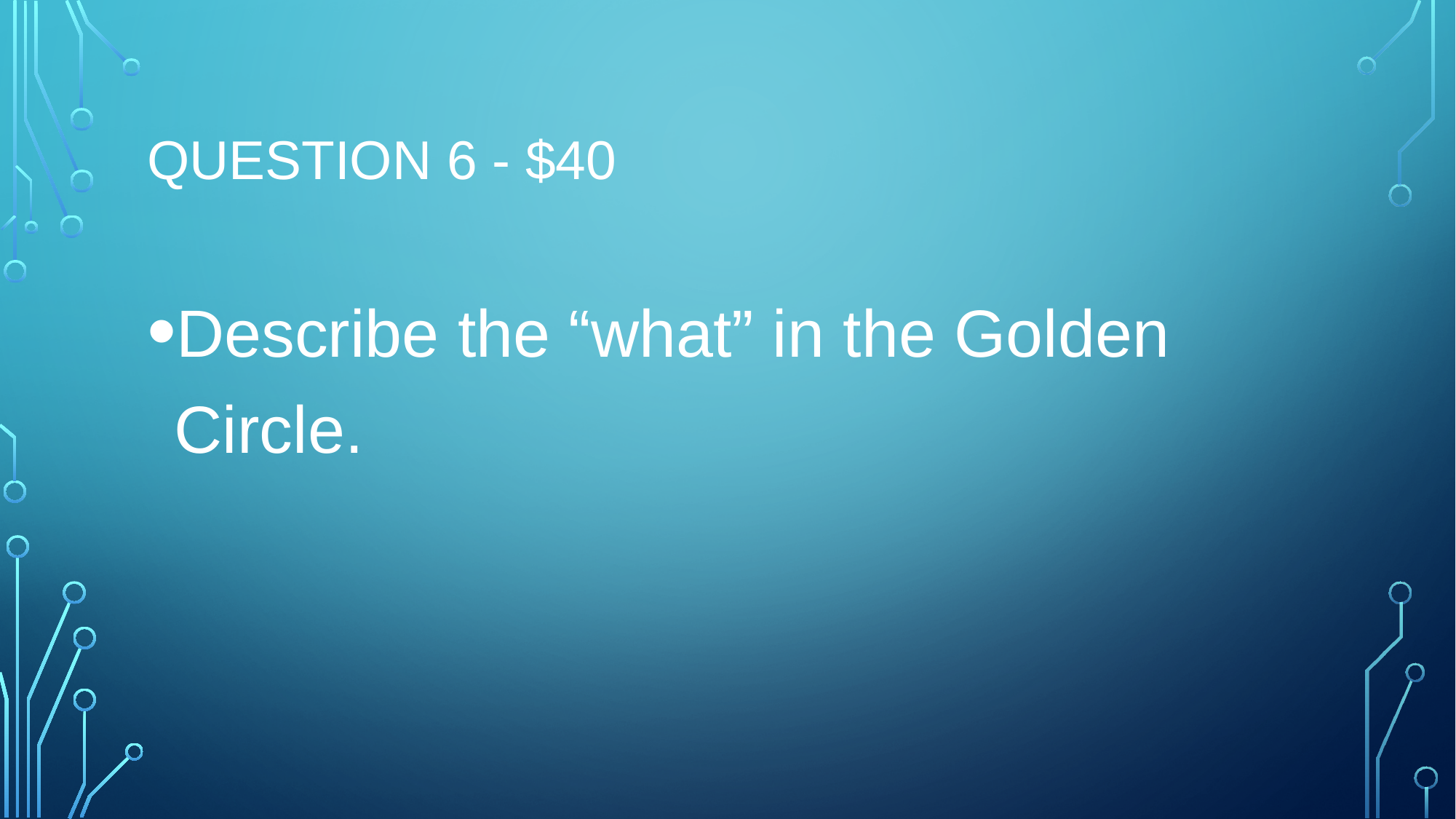

# Question 6 - $40
Describe the “what” in the Golden Circle.